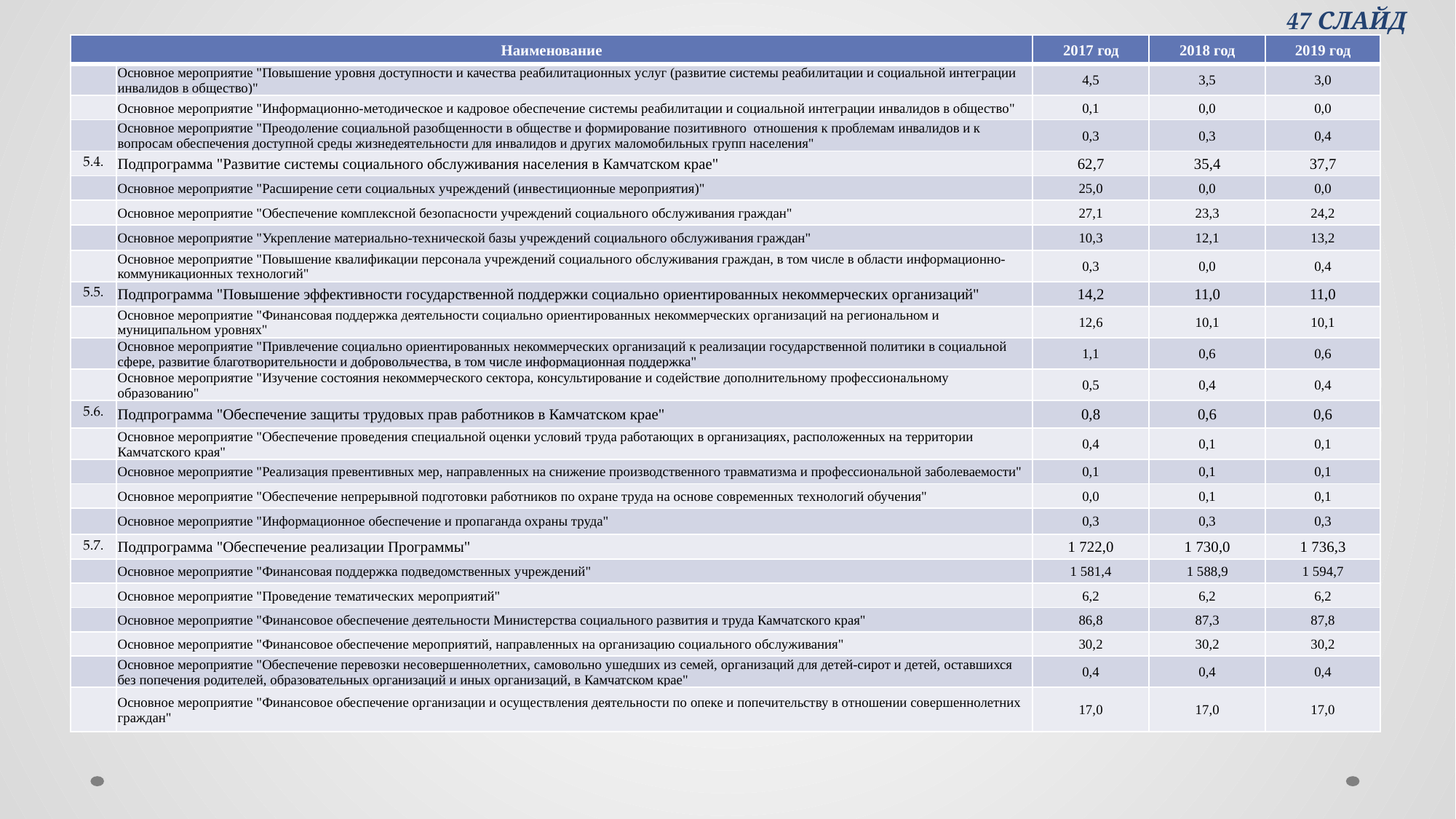

47 СЛАЙД
| Наименование |  | 2017 год | 2018 год | 2019 год |
| --- | --- | --- | --- | --- |
|  | Основное мероприятие "Повышение уровня доступности и качества реабилитационных услуг (развитие системы реабилитации и социальной интеграции инвалидов в общество)" | 4,5 | 3,5 | 3,0 |
|  | Основное мероприятие "Информационно-методическое и кадровое обеспечение системы реабилитации и социальной интеграции инвалидов в общество" | 0,1 | 0,0 | 0,0 |
|  | Основное мероприятие "Преодоление социальной разобщенности в обществе и формирование позитивного отношения к проблемам инвалидов и к вопросам обеспечения доступной среды жизнедеятельности для инвалидов и других маломобильных групп населения" | 0,3 | 0,3 | 0,4 |
| 5.4. | Подпрограмма "Развитие системы социального обслуживания населения в Камчатском крае" | 62,7 | 35,4 | 37,7 |
|  | Основное мероприятие "Расширение сети социальных учреждений (инвестиционные мероприятия)" | 25,0 | 0,0 | 0,0 |
|  | Основное мероприятие "Обеспечение комплексной безопасности учреждений социального обслуживания граждан" | 27,1 | 23,3 | 24,2 |
|  | Основное мероприятие "Укрепление материально-технической базы учреждений социального обслуживания граждан" | 10,3 | 12,1 | 13,2 |
|  | Основное мероприятие "Повышение квалификации персонала учреждений социального обслуживания граждан, в том числе в области информационно-коммуникационных технологий" | 0,3 | 0,0 | 0,4 |
| 5.5. | Подпрограмма "Повышение эффективности государственной поддержки социально ориентированных некоммерческих организаций" | 14,2 | 11,0 | 11,0 |
|  | Основное мероприятие "Финансовая поддержка деятельности социально ориентированных некоммерческих организаций на региональном и муниципальном уровнях" | 12,6 | 10,1 | 10,1 |
|  | Основное мероприятие "Привлечение социально ориентированных некоммерческих организаций к реализации государственной политики в социальной сфере, развитие благотворительности и добровольчества, в том числе информационная поддержка" | 1,1 | 0,6 | 0,6 |
|  | Основное мероприятие "Изучение состояния некоммерческого сектора, консультирование и содействие дополнительному профессиональному образованию" | 0,5 | 0,4 | 0,4 |
| 5.6. | Подпрограмма "Обеспечение защиты трудовых прав работников в Камчатском крае" | 0,8 | 0,6 | 0,6 |
|  | Основное мероприятие "Обеспечение проведения специальной оценки условий труда работающих в организациях, расположенных на территории Камчатского края" | 0,4 | 0,1 | 0,1 |
|  | Основное мероприятие "Реализация превентивных мер, направленных на снижение производственного травматизма и профессиональной заболеваемости" | 0,1 | 0,1 | 0,1 |
|  | Основное мероприятие "Обеспечение непрерывной подготовки работников по охране труда на основе современных технологий обучения" | 0,0 | 0,1 | 0,1 |
|  | Основное мероприятие "Информационное обеспечение и пропаганда охраны труда" | 0,3 | 0,3 | 0,3 |
| 5.7. | Подпрограмма "Обеспечение реализации Программы" | 1 722,0 | 1 730,0 | 1 736,3 |
|  | Основное мероприятие "Финансовая поддержка подведомственных учреждений" | 1 581,4 | 1 588,9 | 1 594,7 |
|  | Основное мероприятие "Проведение тематических мероприятий" | 6,2 | 6,2 | 6,2 |
|  | Основное мероприятие "Финансовое обеспечение деятельности Министерства социального развития и труда Камчатского края" | 86,8 | 87,3 | 87,8 |
|  | Основное мероприятие "Финансовое обеспечение мероприятий, направленных на организацию социального обслуживания" | 30,2 | 30,2 | 30,2 |
|  | Основное мероприятие "Обеспечение перевозки несовершеннолетних, самовольно ушедших из семей, организаций для детей-сирот и детей, оставшихся без попечения родителей, образовательных организаций и иных организаций, в Камчатском крае" | 0,4 | 0,4 | 0,4 |
|  | Основное мероприятие "Финансовое обеспечение организации и осуществления деятельности по опеке и попечительству в отношении совершеннолетних граждан" | 17,0 | 17,0 | 17,0 |